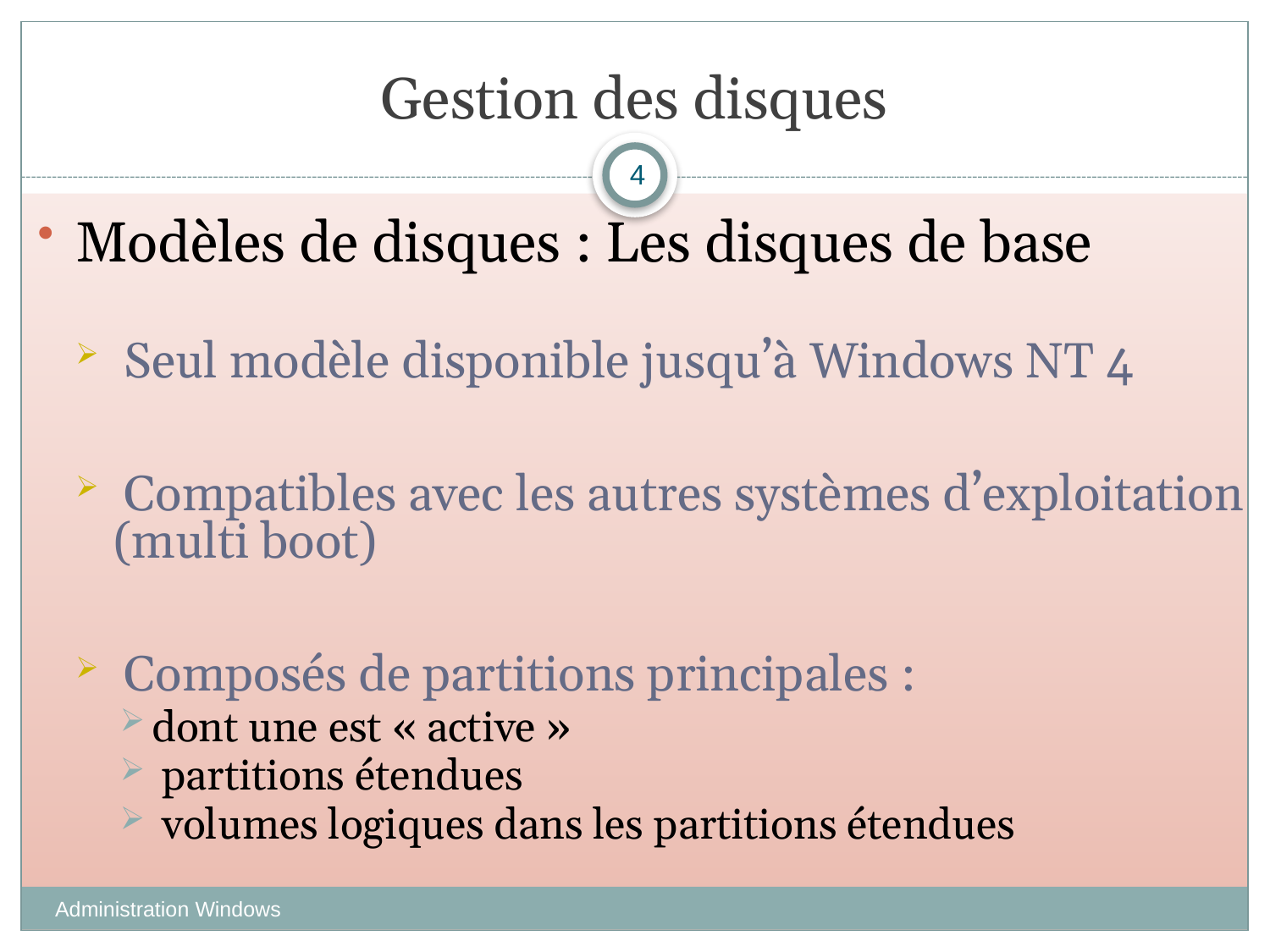

# Gestion des disques
4
Modèles de disques : Les disques de base

 Seul modèle disponible jusqu’à Windows NT 4

 Compatibles avec les autres systèmes d’exploitation (multi boot)

 Composés de partitions principales :
dont une est « active »
 partitions étendues
 volumes logiques dans les partitions étendues
Administration Windows